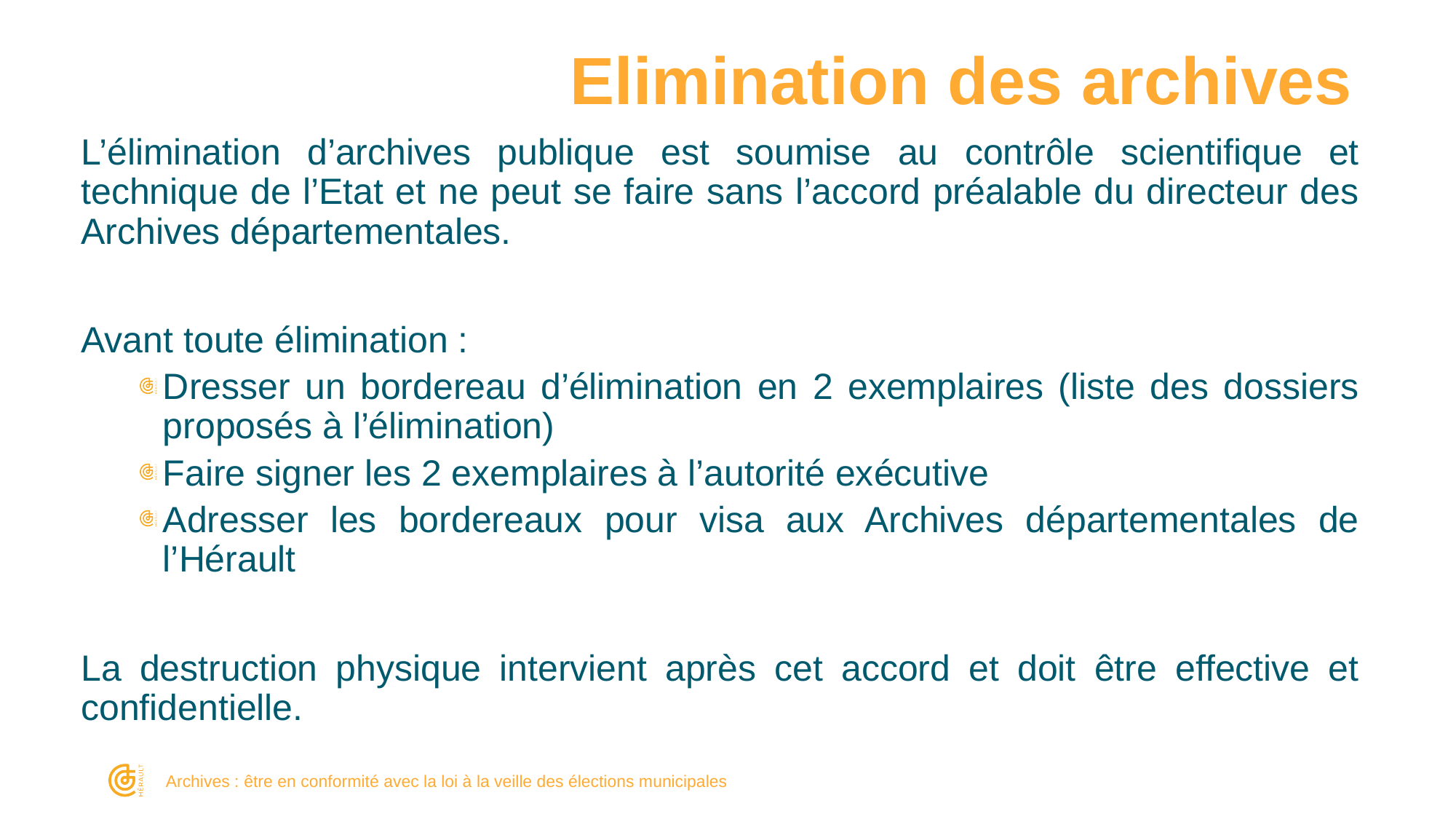

# Elimination des archives
L’élimination d’archives publique est soumise au contrôle scientifique et technique de l’Etat et ne peut se faire sans l’accord préalable du directeur des Archives départementales.

Avant toute élimination :
Dresser un bordereau d’élimination en 2 exemplaires (liste des dossiers proposés à l’élimination)
Faire signer les 2 exemplaires à l’autorité exécutive
Adresser les bordereaux pour visa aux Archives départementales de l’Hérault

La destruction physique intervient après cet accord et doit être effective et confidentielle.
Archives : être en conformité avec la loi à la veille des élections municipales